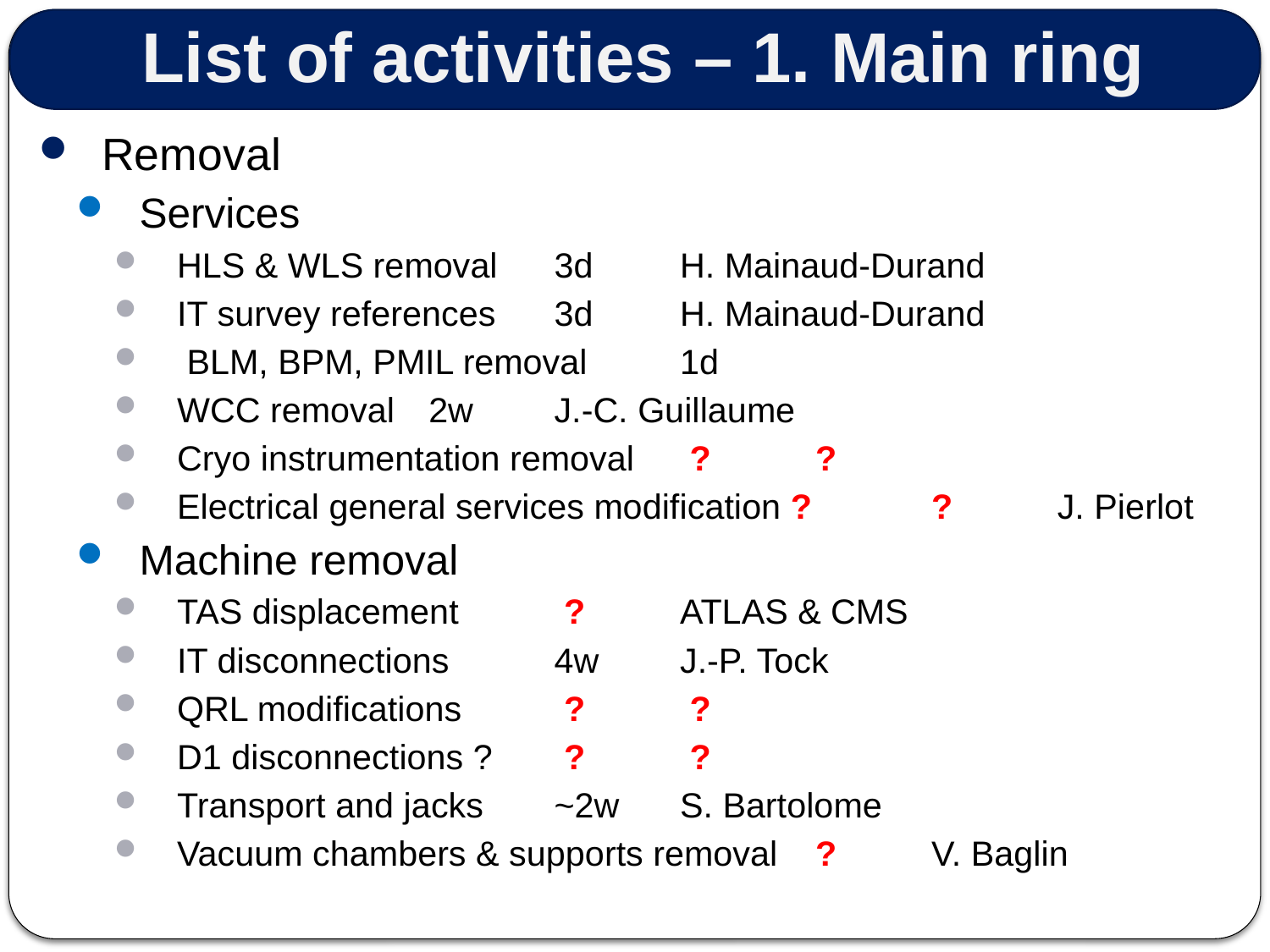

# List of activities – 1. Main ring
Removal
Services
HLS & WLS removal			3d	H. Mainaud-Durand
IT survey references			3d	H. Mainaud-Durand
 BLM, BPM, PMIL removal			1d
WCC removal				2w	J.-C. Guillaume
Cryo instrumentation removal		 ?	 ?
Electrical general services modification ?	?	J. Pierlot
Machine removal
TAS displacement				 ?	ATLAS & CMS
IT disconnections				4w	J.-P. Tock
QRL modifications			 ? 	 ?
D1 disconnections ?			 ? 	 ?
Transport and jacks			~2w	S. Bartolome
Vacuum chambers & supports removal	 ? 	V. Baglin